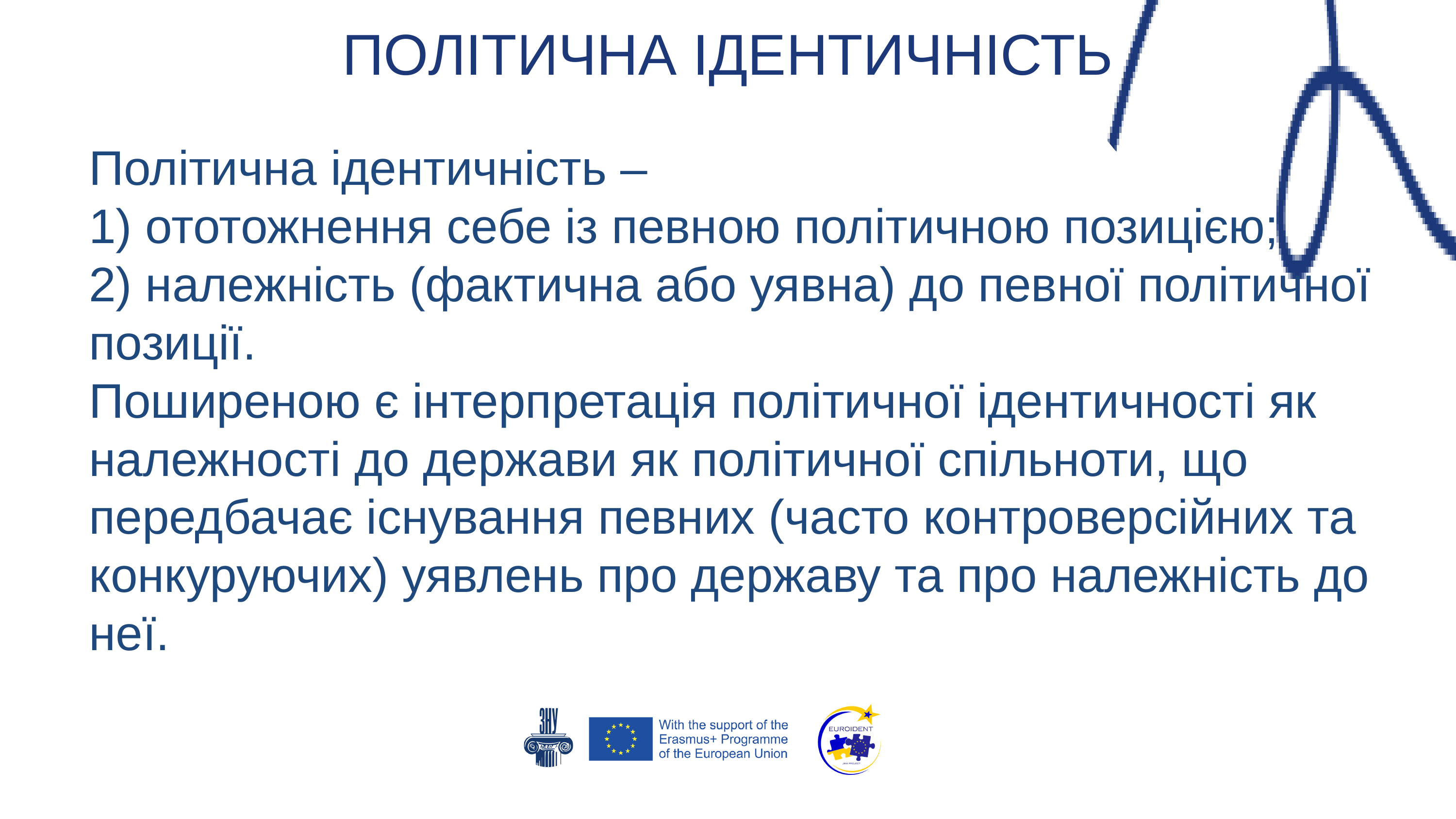

ПОЛІТИЧНА ІДЕНТИЧНІСТЬ

Політична ідентичність –
1) ототожнення себе із певною політичною позицією;
2) належність (фактична або уявна) до певної політичної позиції.
Поширеною є інтерпретація політичної ідентичності як належності до держави як політичної спільноти, що передбачає існування певних (часто контроверсійних та конкуруючих) уявлень про державу та про належність до неї.